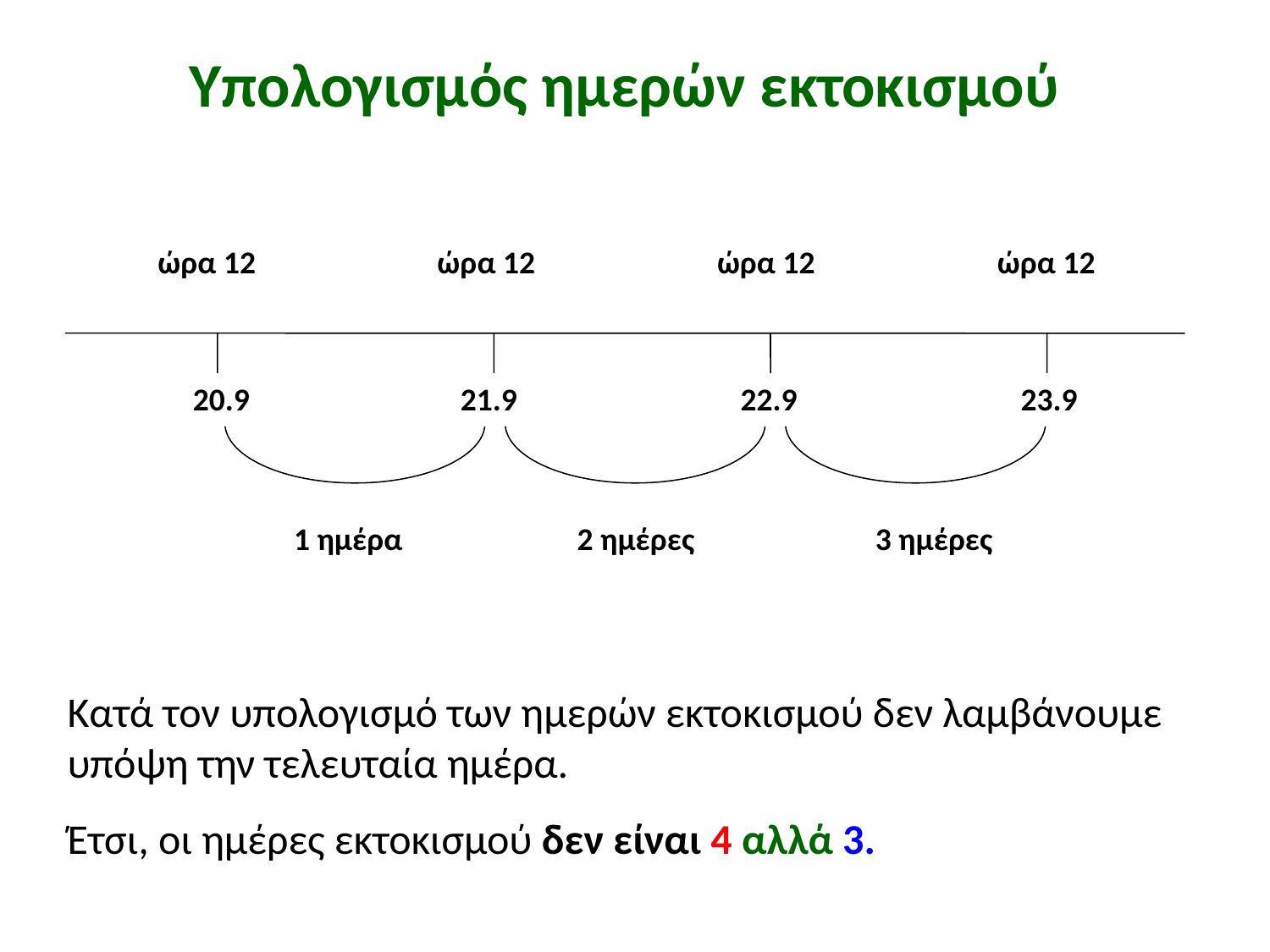

# Υπολογισμός ημερών εκτοκισμού
ώρα 12
ώρα 12
ώρα 12
ώρα 12

20.9
21.9
22.9
23.9

1 ημέρα
2 ημέρες
3 ημέρες
Κατά τον υπολογισμό των ημερών εκτοκισμού δεν λαμβάνουμε υπόψη την τελευταία ημέρα.
Έτσι, οι ημέρες εκτοκισμού δεν είναι 4 αλλά 3.